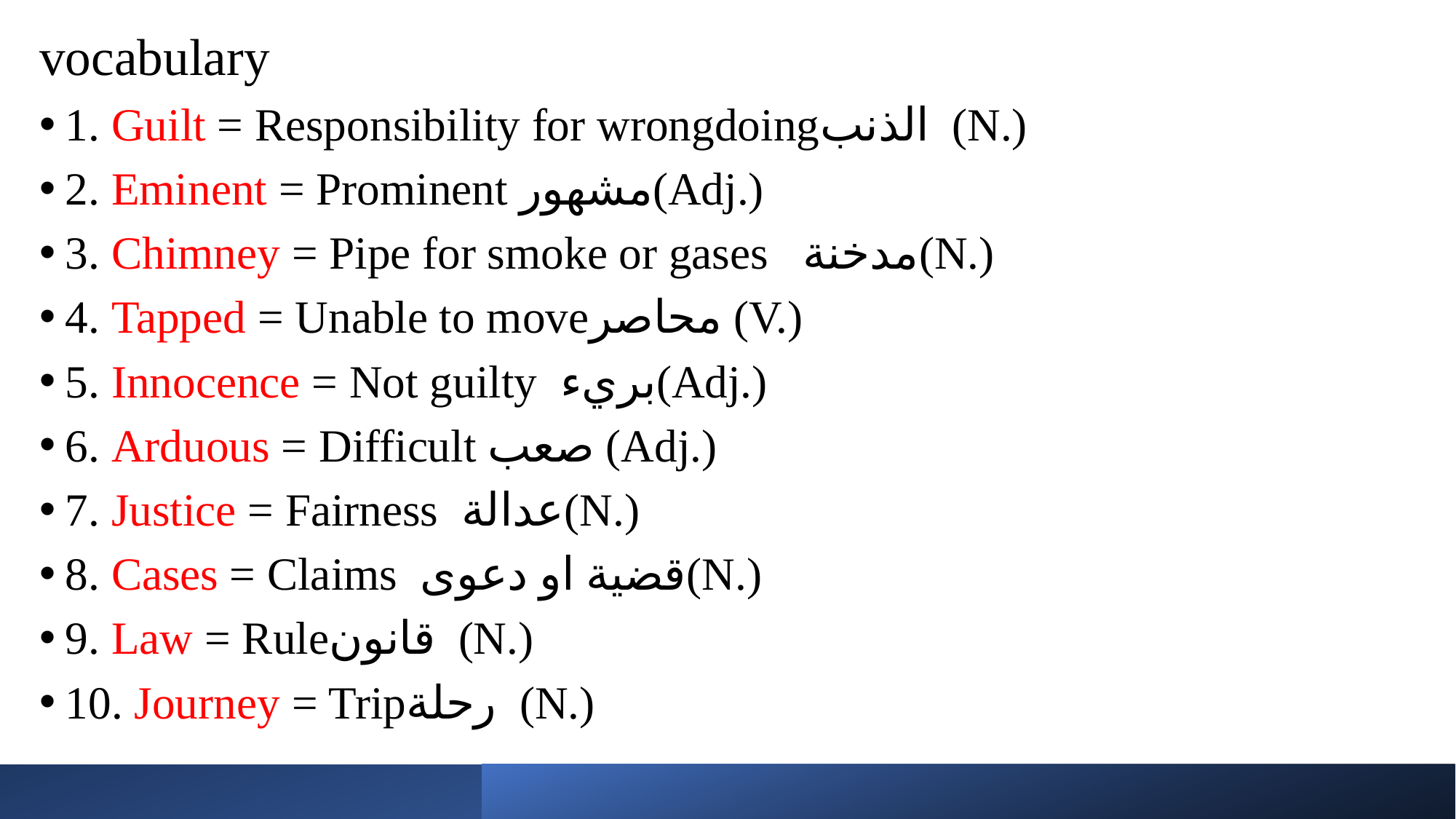

vocabulary
1. Guilt = Responsibility for wrongdoingالذنب  (N.)
2. Eminent = Prominent مشهور(Adj.)
3. Chimney = Pipe for smoke or gases   مدخنة(N.)
4. Tapped = Unable to moveمحاصر (V.)
5. Innocence = Not guilty  بريء(Adj.)
6. Arduous = Difficult صعب (Adj.)
7. Justice = Fairness  عدالة(N.)
8. Cases = Claims  قضية او دعوى(N.)
9. Law = Ruleقانون  (N.)
10. Journey = Tripرحلة  (N.)